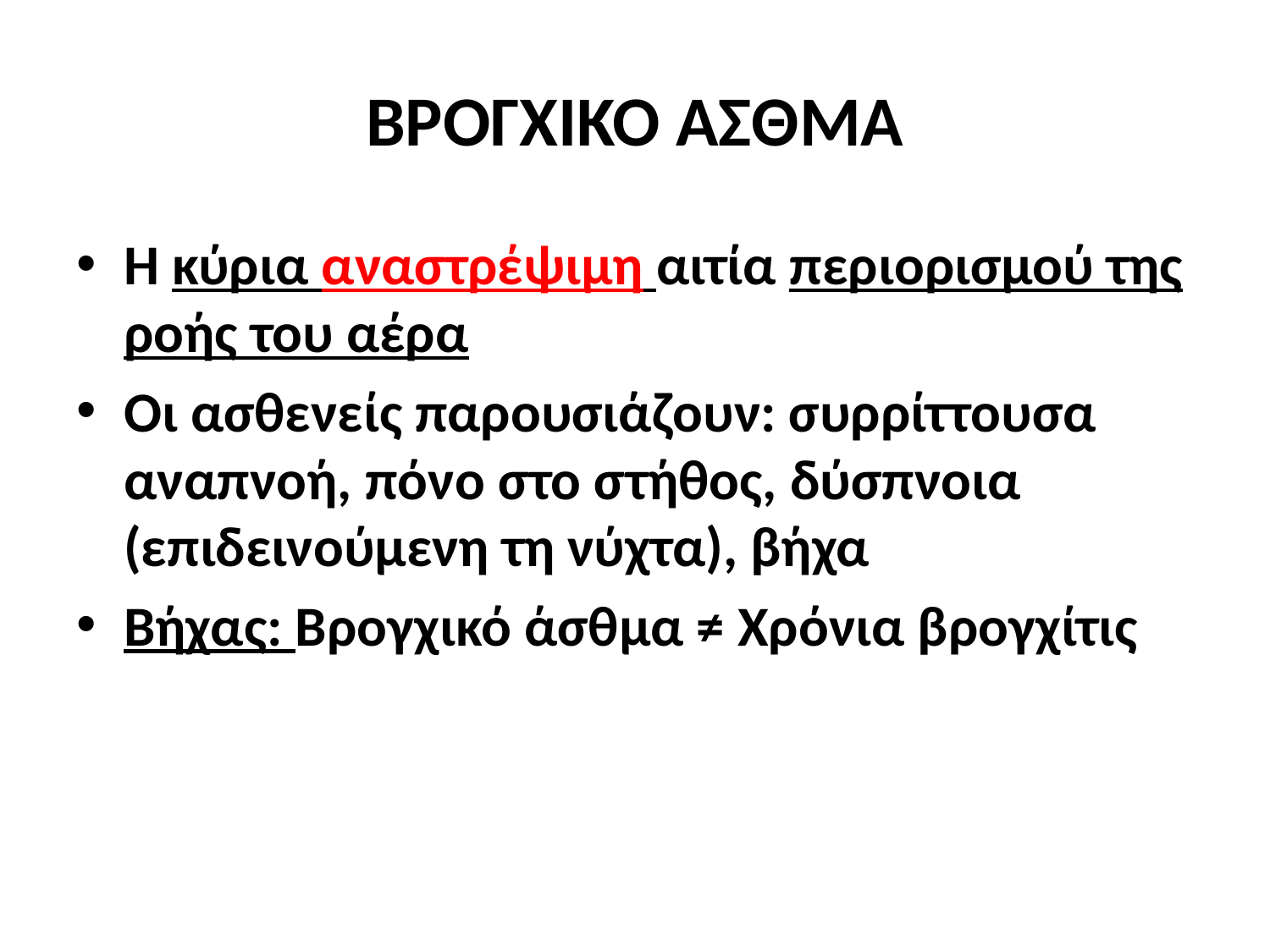

# ΒΡΟΓΧΙΚΟ ΑΣΘΜΑ
Η κύρια αναστρέψιμη αιτία περιορισμού της ροής του αέρα
Οι ασθενείς παρουσιάζουν: συρρίττουσα αναπνοή, πόνο στο στήθος, δύσπνοια (επιδεινούμενη τη νύχτα), βήχα
Βήχας: Βρογχικό άσθμα ≠ Χρόνια βρογχίτις